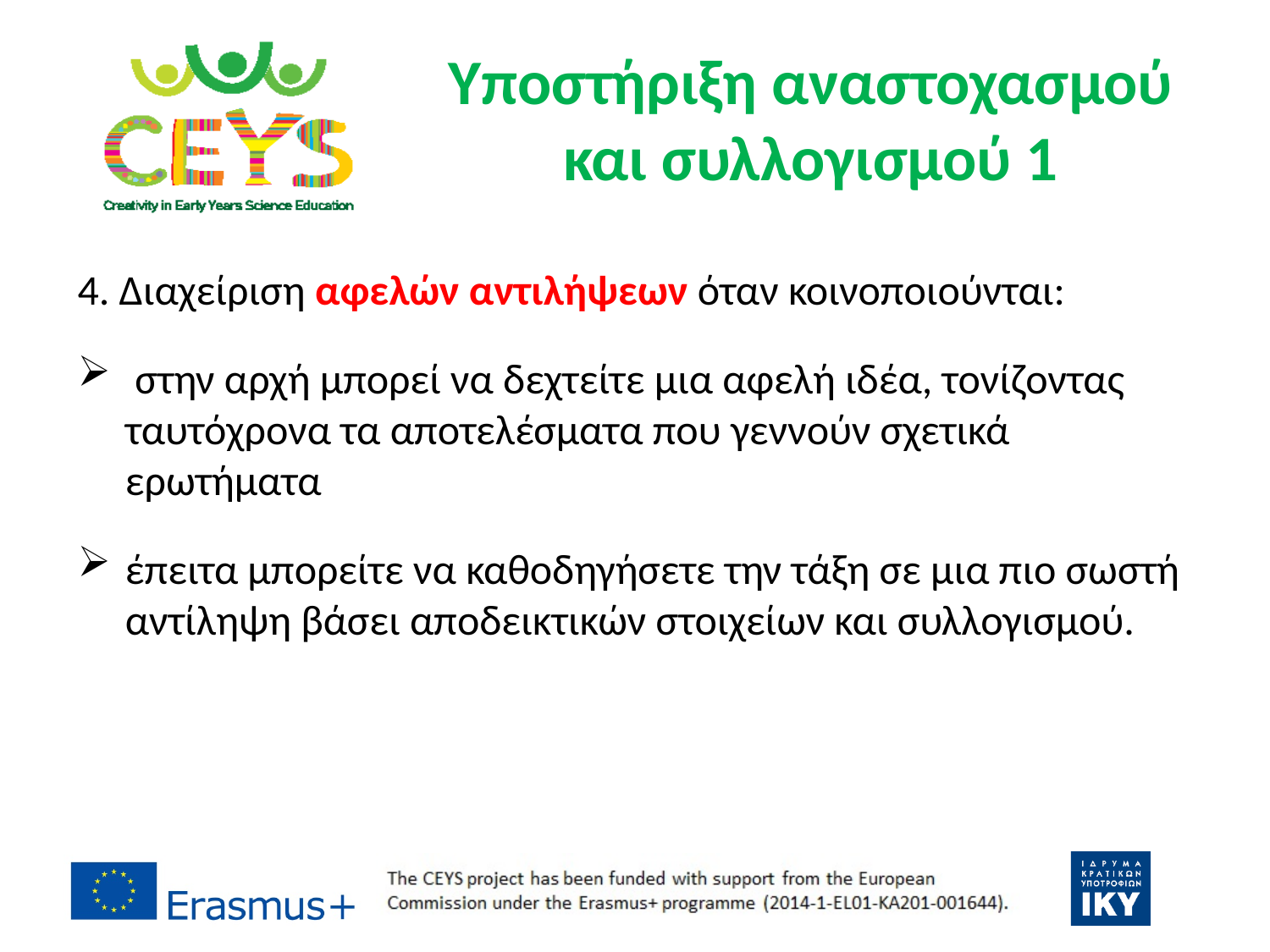

# Υποστήριξη αναστοχασμού και συλλογισμού 1
4. Διαχείριση αφελών αντιλήψεων όταν κοινοποιούνται:

 στην αρχή μπορεί να δεχτείτε μια αφελή ιδέα, τονίζοντας ταυτόχρονα τα αποτελέσματα που γεννούν σχετικά ερωτήματα

έπειτα μπορείτε να καθοδηγήσετε την τάξη σε μια πιο σωστή αντίληψη βάσει αποδεικτικών στοιχείων και συλλογισμού.